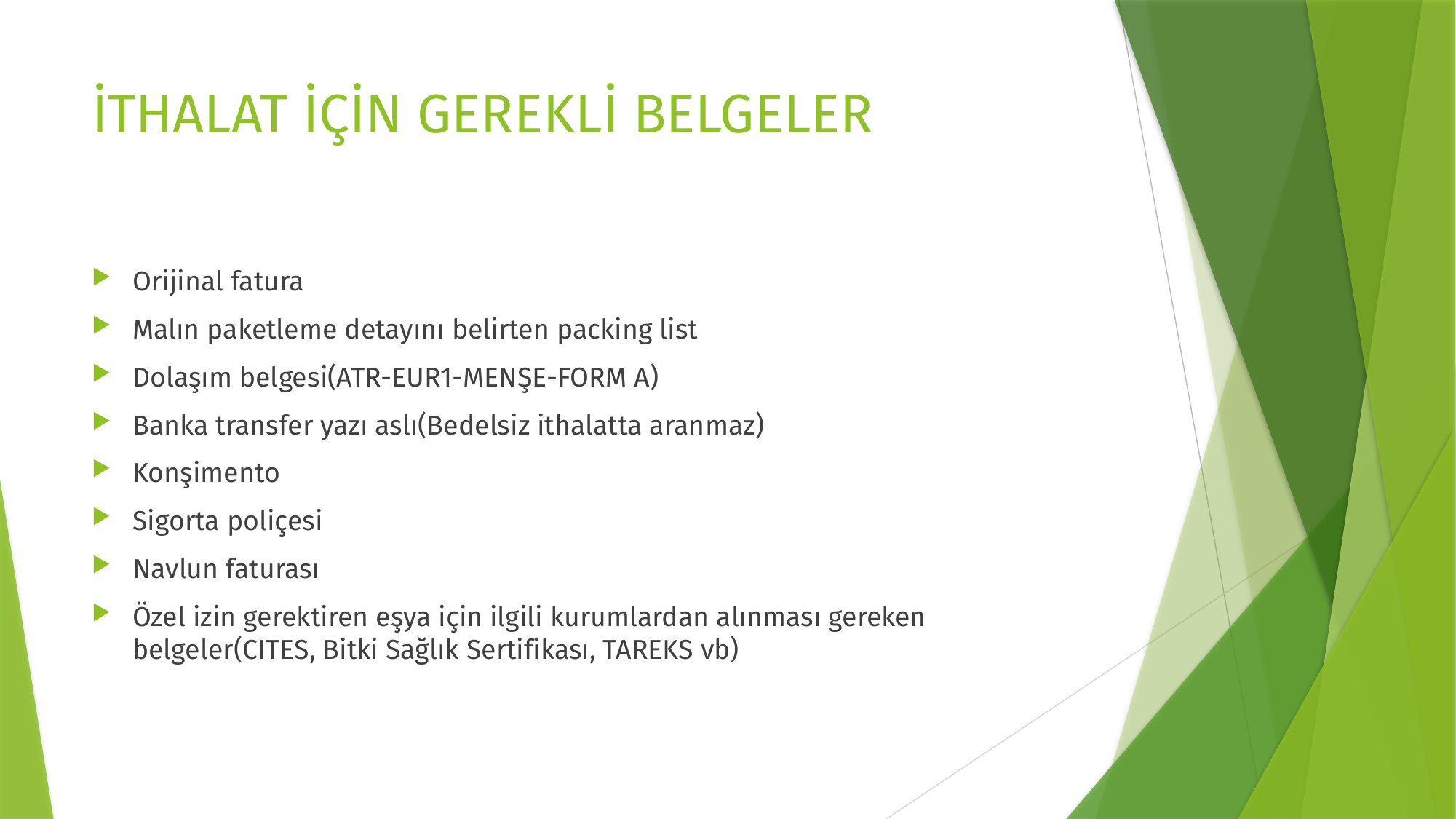

# İTHALAT İÇİN GEREKLİ BELGELER
Orijinal fatura
Malın paketleme detayını belirten packing list
Dolaşım belgesi(ATR-EUR1-MENŞE-FORM A)
Banka transfer yazı aslı(Bedelsiz ithalatta aranmaz)
Konşimento
Sigorta poliçesi
Navlun faturası
Özel izin gerektiren eşya için ilgili kurumlardan alınması gereken belgeler(CITES, Bitki Sağlık Sertifikası, TAREKS vb)